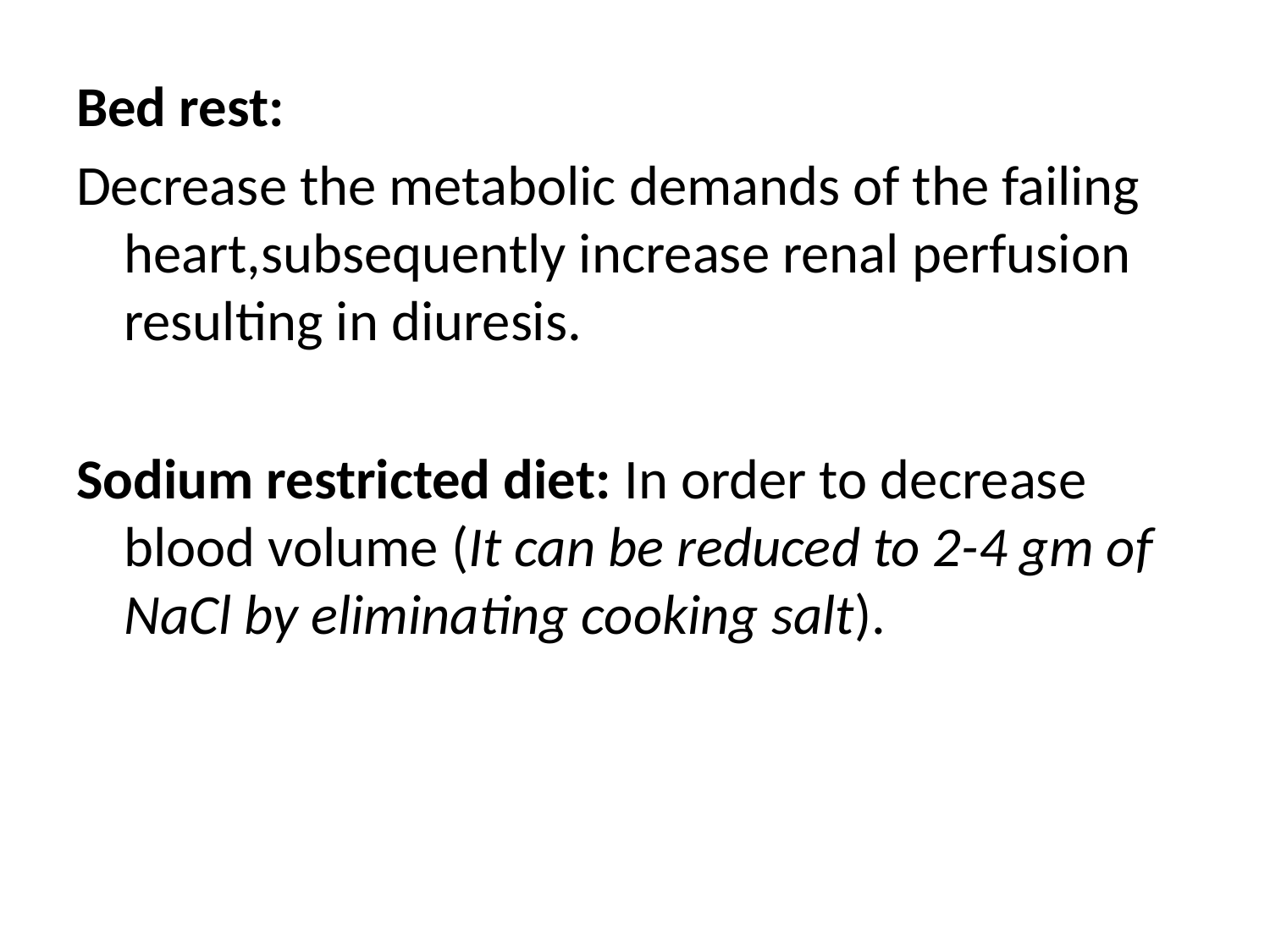

Bed rest:
Decrease the metabolic demands of the failing heart,subsequently increase renal perfusion resulting in diuresis.

Sodium restricted diet: In order to decrease blood volume (It can be reduced to 2-4 gm of NaCl by eliminating cooking salt).